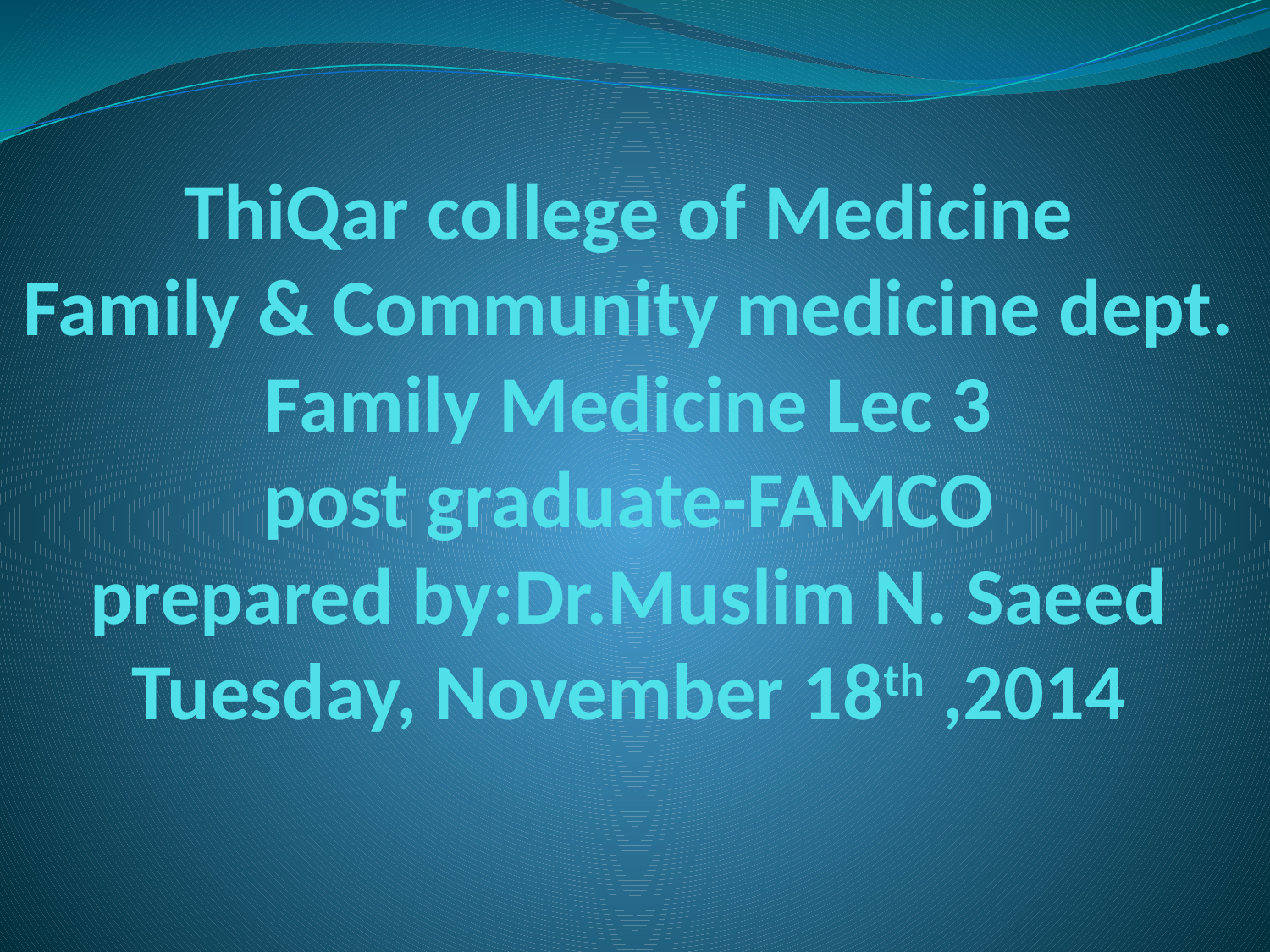

# ThiQar college of Medicine Family & Community medicine dept. Family Medicine Lec 3 post graduate-FAMCO prepared by:Dr.Muslim N. Saeed Tuesday, November 18th ,2014